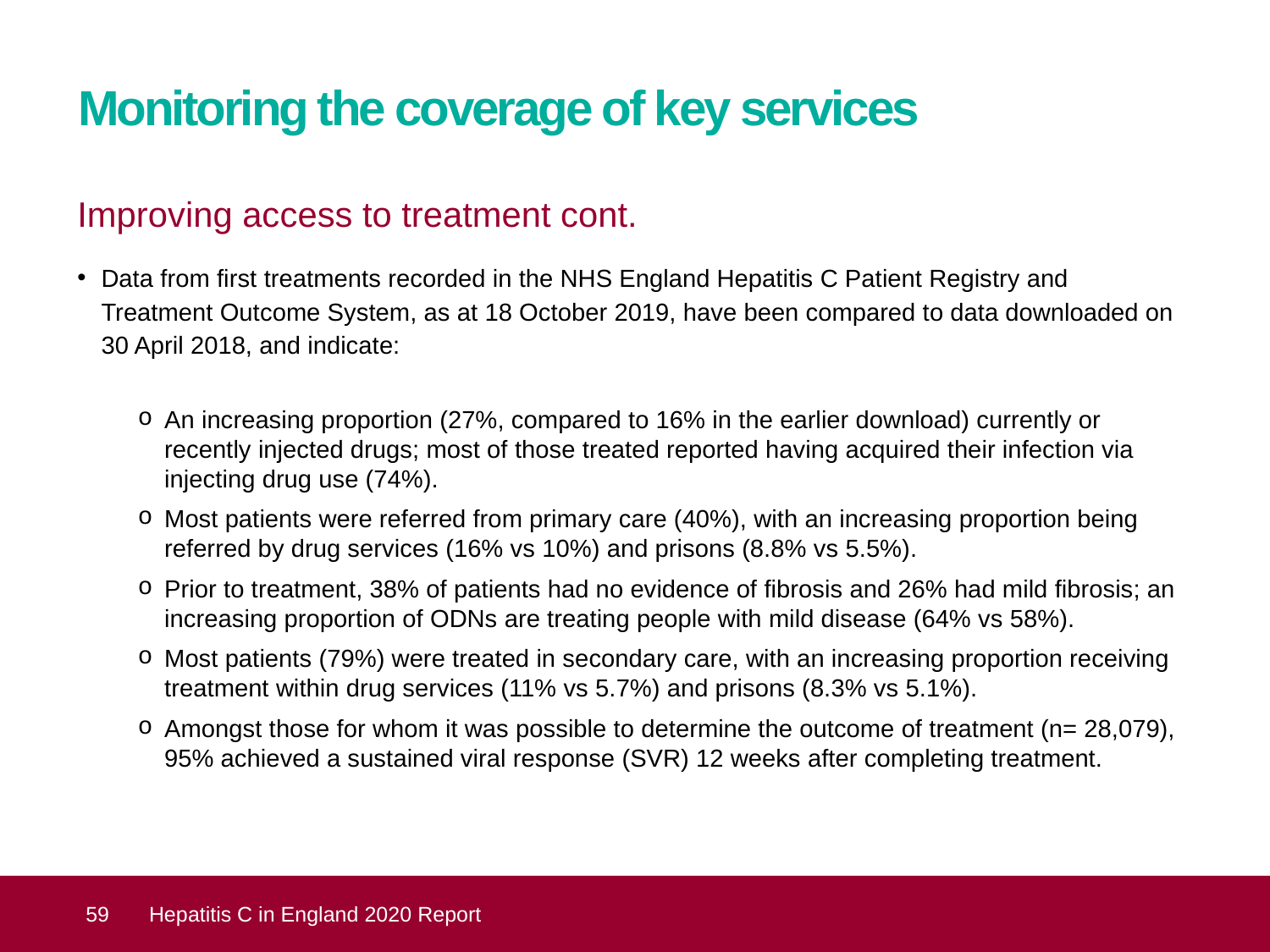

# Monitoring the coverage of key services
Improving access to treatment cont.

Data from first treatments recorded in the NHS England Hepatitis C Patient Registry and Treatment Outcome System, as at 18 October 2019, have been compared to data downloaded on 30 April 2018, and indicate:

An increasing proportion (27%, compared to 16% in the earlier download) currently or recently injected drugs; most of those treated reported having acquired their infection via injecting drug use (74%).
Most patients were referred from primary care (40%), with an increasing proportion being referred by drug services (16% vs 10%) and prisons (8.8% vs 5.5%).
Prior to treatment, 38% of patients had no evidence of fibrosis and 26% had mild fibrosis; an increasing proportion of ODNs are treating people with mild disease (64% vs 58%).
Most patients (79%) were treated in secondary care, with an increasing proportion receiving treatment within drug services (11% vs 5.7%) and prisons (8.3% vs 5.1%).
Amongst those for whom it was possible to determine the outcome of treatment (n= 28,079), 95% achieved a sustained viral response (SVR) 12 weeks after completing treatment.

  59
Hepatitis C in England 2020 Report